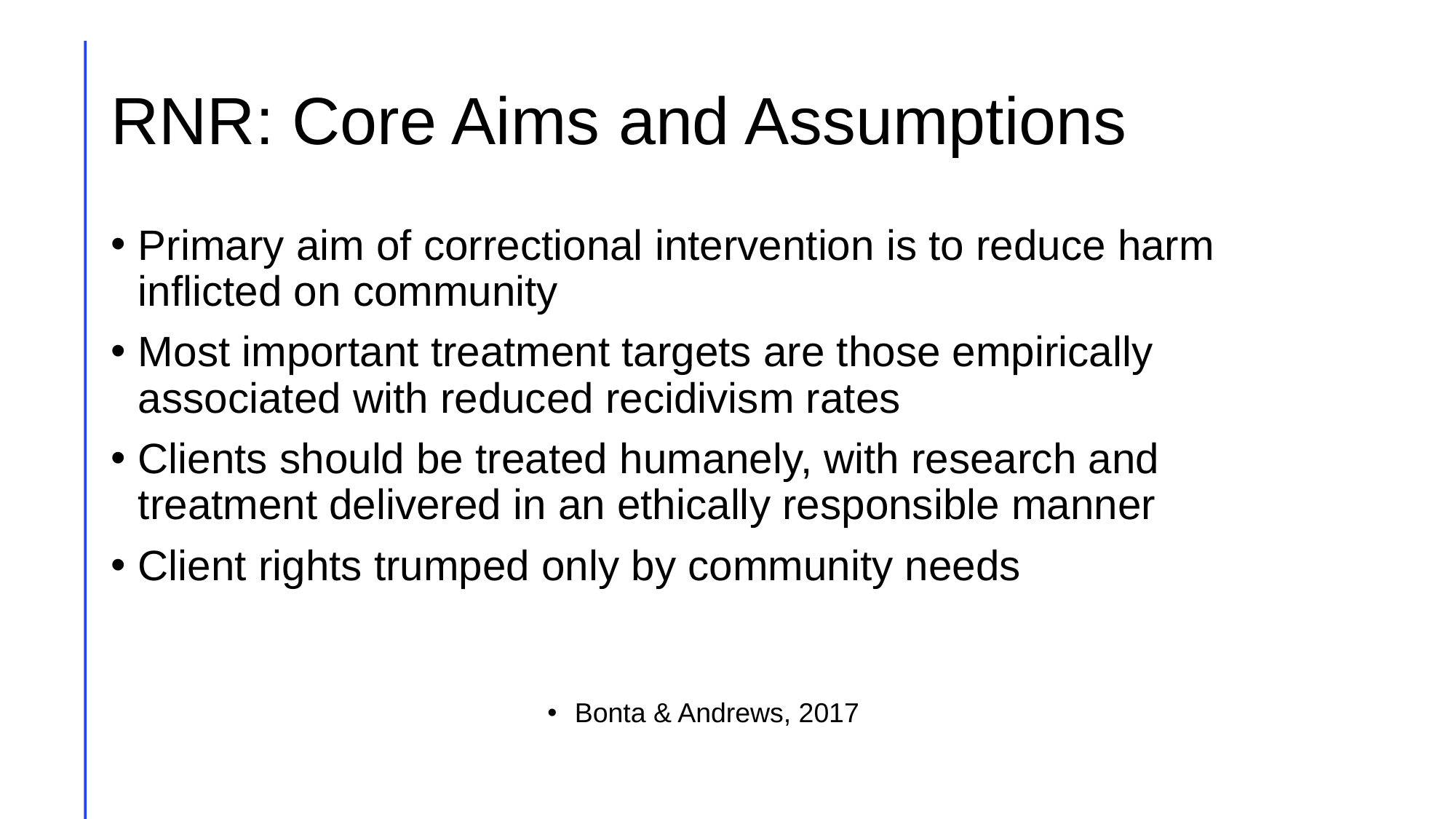

# RNR: Core Aims and Assumptions
Primary aim of correctional intervention is to reduce harm inflicted on community
Most important treatment targets are those empirically associated with reduced recidivism rates
Clients should be treated humanely, with research and treatment delivered in an ethically responsible manner
Client rights trumped only by community needs

Bonta & Andrews, 2017